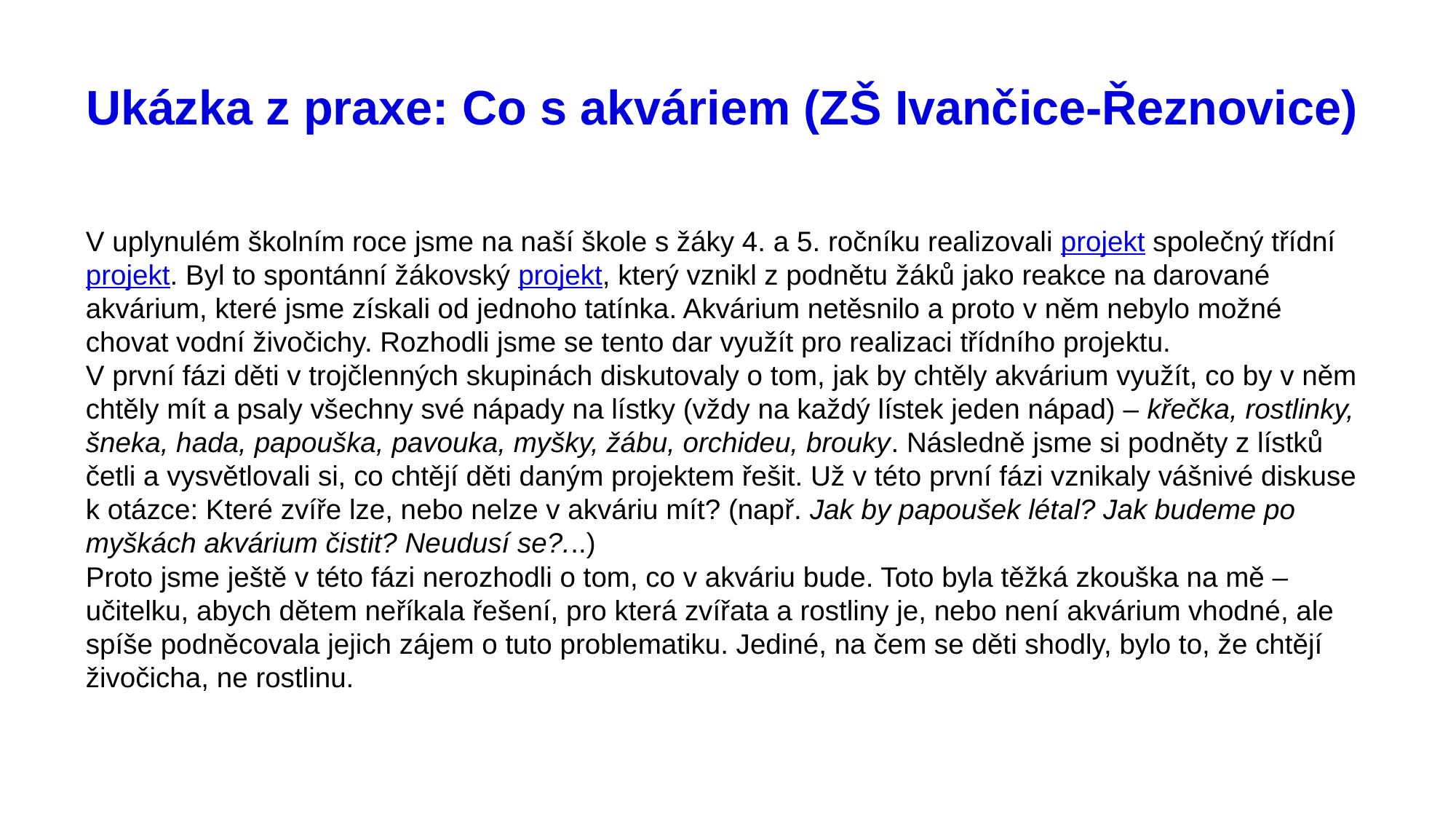

# Ukázka z praxe: Co s akváriem (ZŠ Ivančice-Řeznovice)
V uplynulém školním roce jsme na naší škole s žáky 4. a 5. ročníku realizovali projekt společný třídní projekt. Byl to spontánní žákovský projekt, který vznikl z podnětu žáků jako reakce na darované akvárium, které jsme získali od jednoho tatínka. Akvárium netěsnilo a proto v něm nebylo možné chovat vodní živočichy. Rozhodli jsme se tento dar využít pro realizaci třídního projektu.
V první fázi děti v trojčlenných skupinách diskutovaly o tom, jak by chtěly akvárium využít, co by v něm chtěly mít a psaly všechny své nápady na lístky (vždy na každý lístek jeden nápad) – křečka, rostlinky, šneka, hada, papouška, pavouka, myšky, žábu, orchideu, brouky. Následně jsme si podněty z lístků četli a vysvětlovali si, co chtějí děti daným projektem řešit. Už v této první fázi vznikaly vášnivé diskuse k otázce: Které zvíře lze, nebo nelze v akváriu mít? (např. Jak by papoušek létal? Jak budeme po myškách akvárium čistit? Neudusí se?...)
Proto jsme ještě v této fázi nerozhodli o tom, co v akváriu bude. Toto byla těžká zkouška na mě – učitelku, abych dětem neříkala řešení, pro která zvířata a rostliny je, nebo není akvárium vhodné, ale spíše podněcovala jejich zájem o tuto problematiku. Jediné, na čem se děti shodly, bylo to, že chtějí živočicha, ne rostlinu.